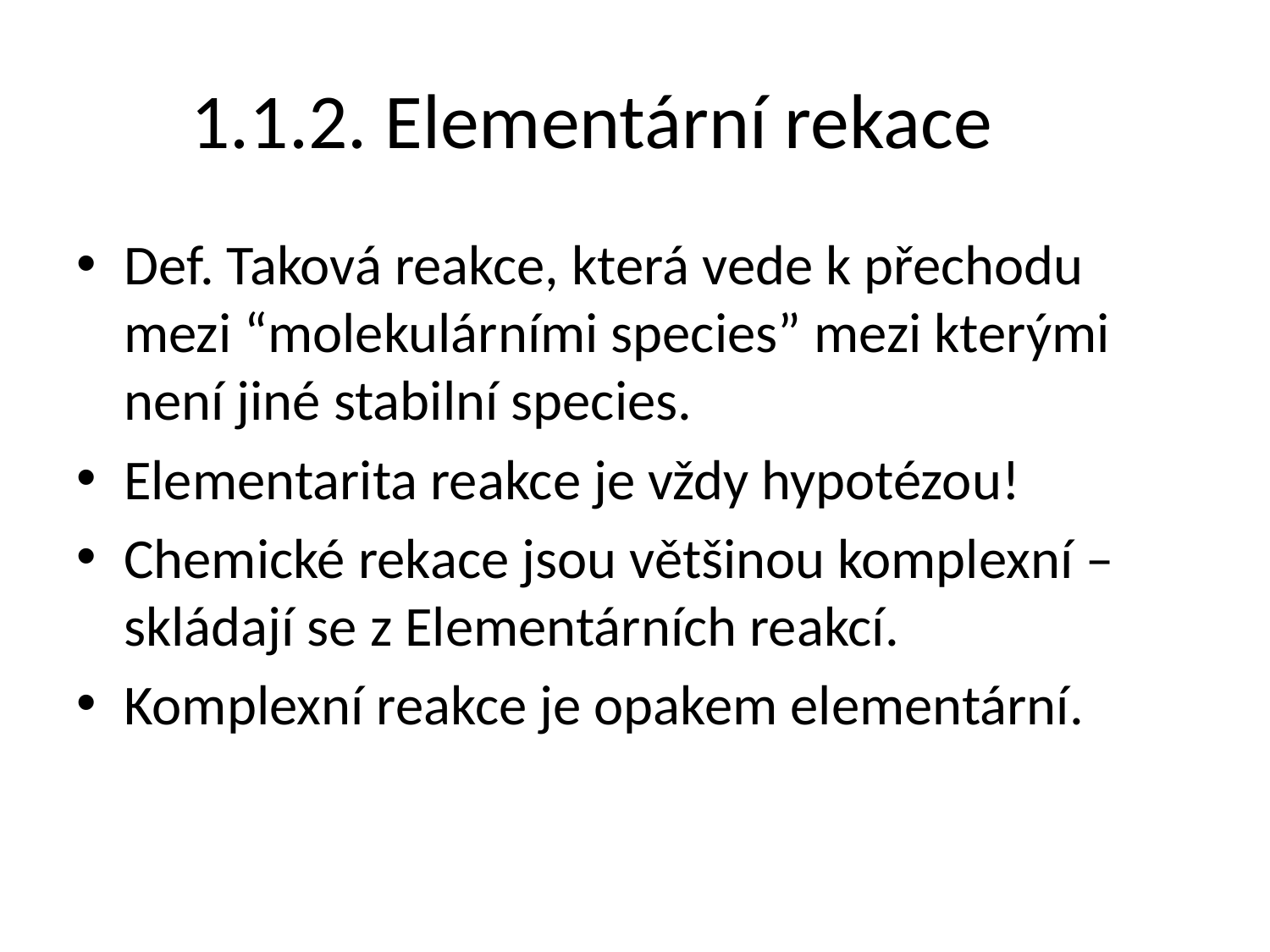

# 1.1.2. Elementární rekace
Def. Taková reakce, která vede k přechodu mezi “molekulárními species” mezi kterými není jiné stabilní species.
Elementarita reakce je vždy hypotézou!
Chemické rekace jsou většinou komplexní – skládají se z Elementárních reakcí.
Komplexní reakce je opakem elementární.